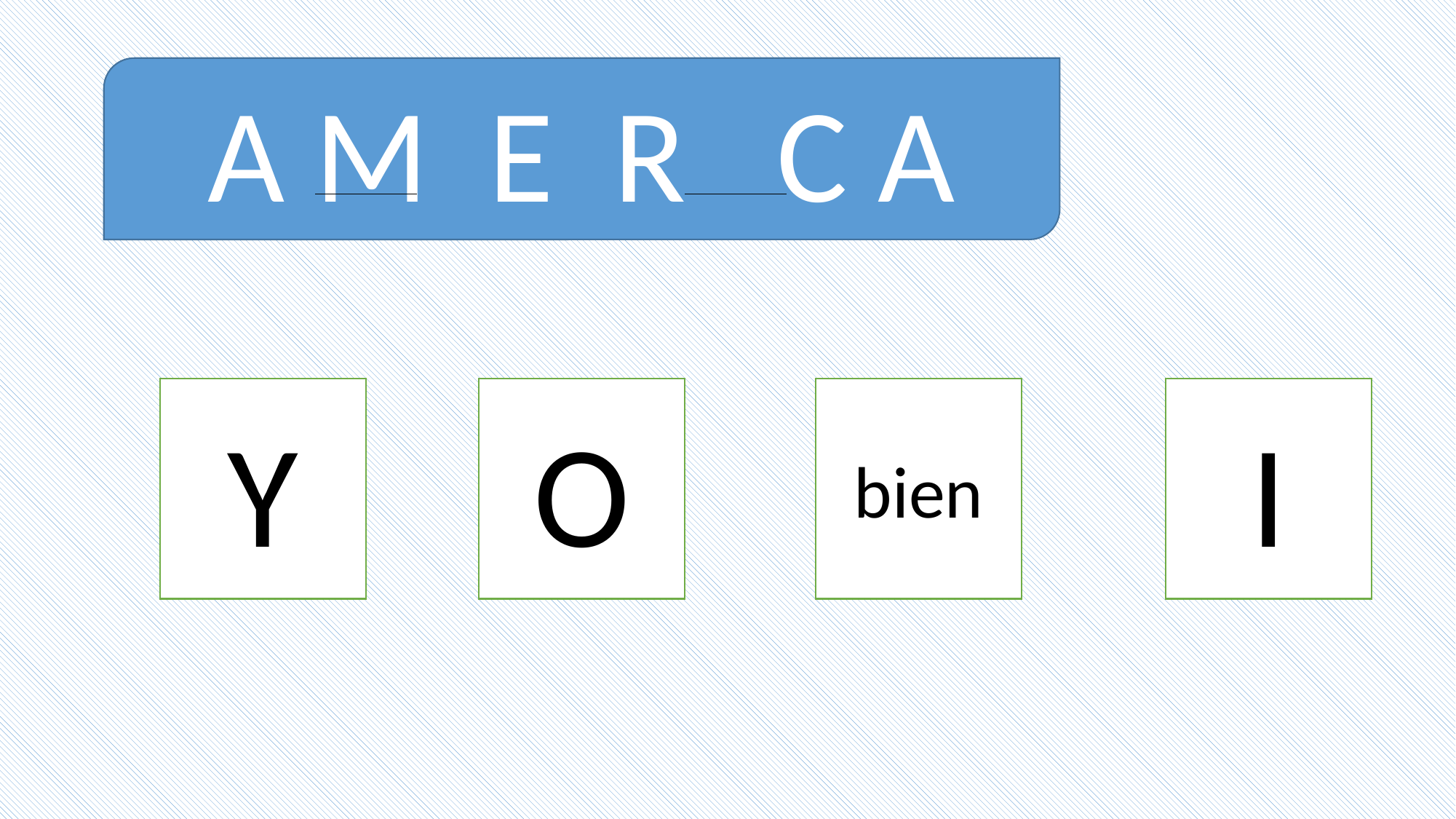

A M  E  R   C A
bien
I
Y
O